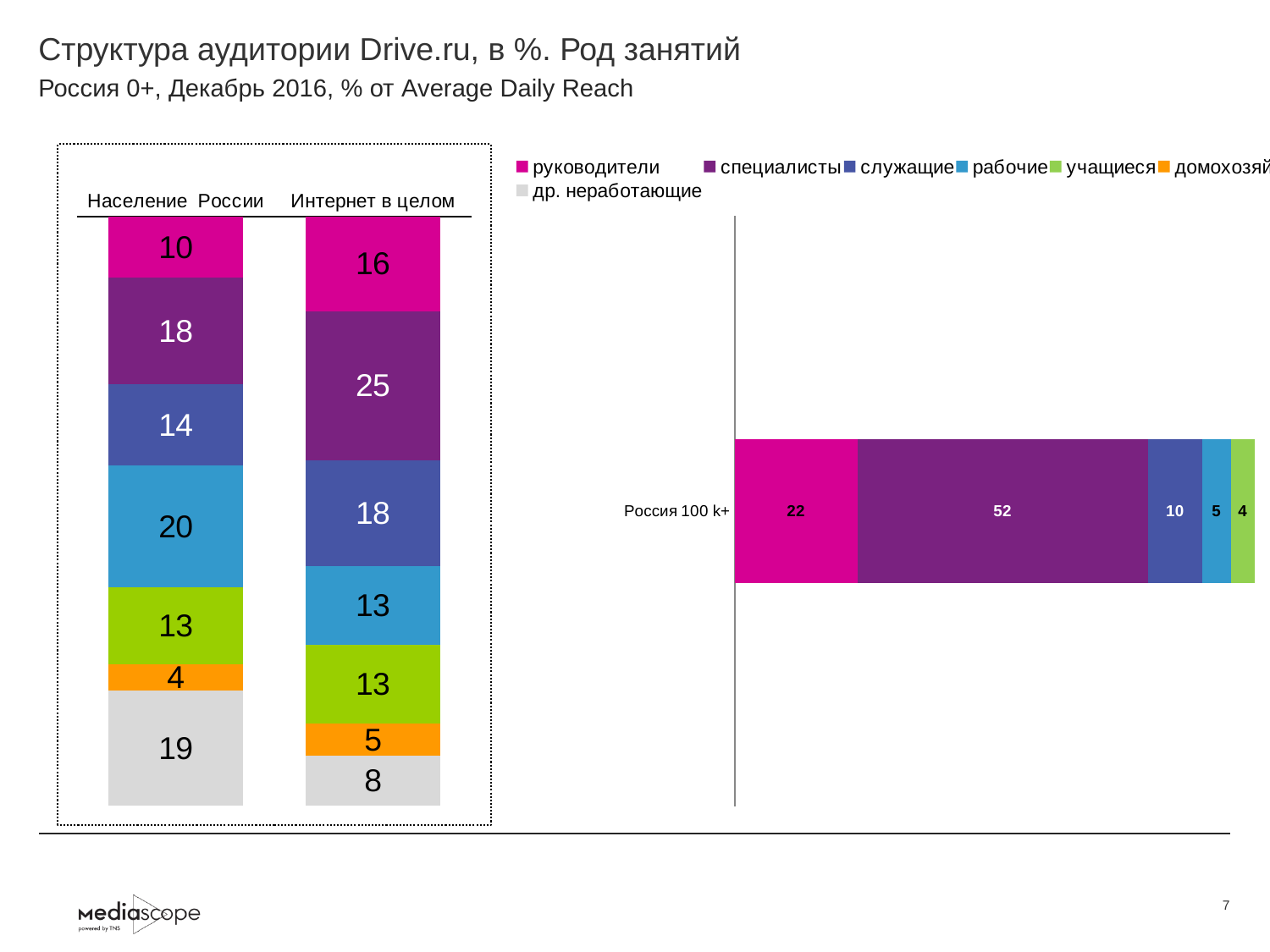

# Структура аудитории Drive.ru, в %. Род занятий
Россия 0+, Декабрь 2016, % от Average Daily Reach

### Chart

| Category | руководители | специалисты | служащие | рабочие | учащиеся | домохозяйки | др. неработающие |
|---|---|---|---|---|---|---|---|
| Население  России | 10.2 | 17.7 | 13.7 | 20.3 | 12.8 | 4.4 | 19.2 |
| Интернет в целом | 15.7 | 24.8 | 17.7 | 13.1 | 13.1 | 5.3 | 8.3 |

### Chart

| Category | руководители | специалисты | служащие | рабочие | учащиеся | домохозяйки | др. неработающие |
|---|---|---|---|---|---|---|---|
| Россия 100 k+ | 22.0 | 52.1 | 9.8 | 5.1 | 4.3 | None | None |
7